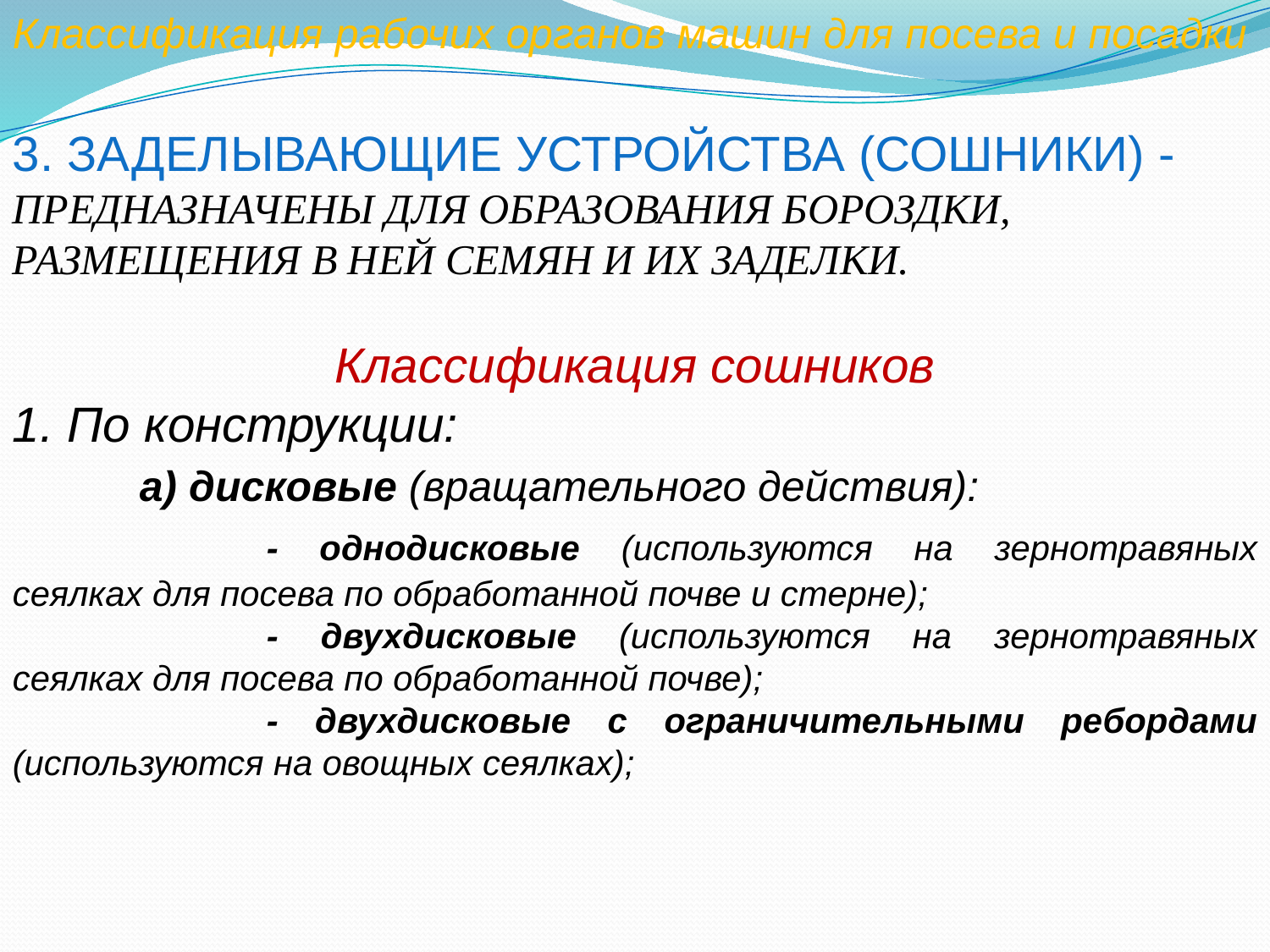

Классификация рабочих органов машин для посева и посадки
3. заделывающие устройства (сошники) - предназначены для образования бороздки, размещения в ней семян и их заделки.

Классификация сошников
1. По конструкции:
	а) дисковые (вращательного действия):
		- однодисковые (используются на зернотравяных сеялках для посева по обработанной почве и стерне);
		- двухдисковые (используются на зернотравяных сеялках для посева по обработанной почве);
		- двухдисковые с ограничительными ребордами (используются на овощных сеялках);